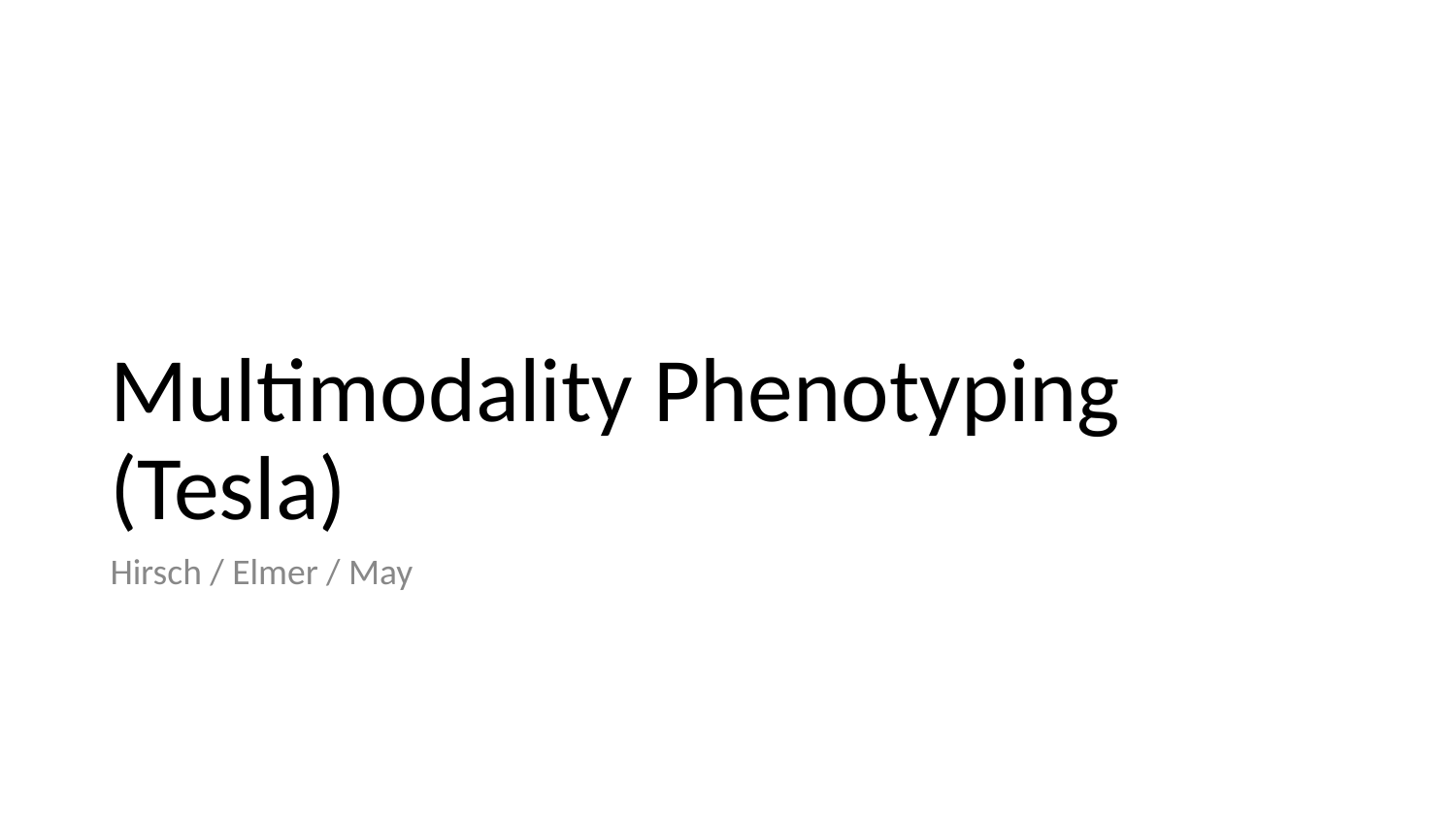

# Multimodality Phenotyping (Tesla)
Hirsch / Elmer / May